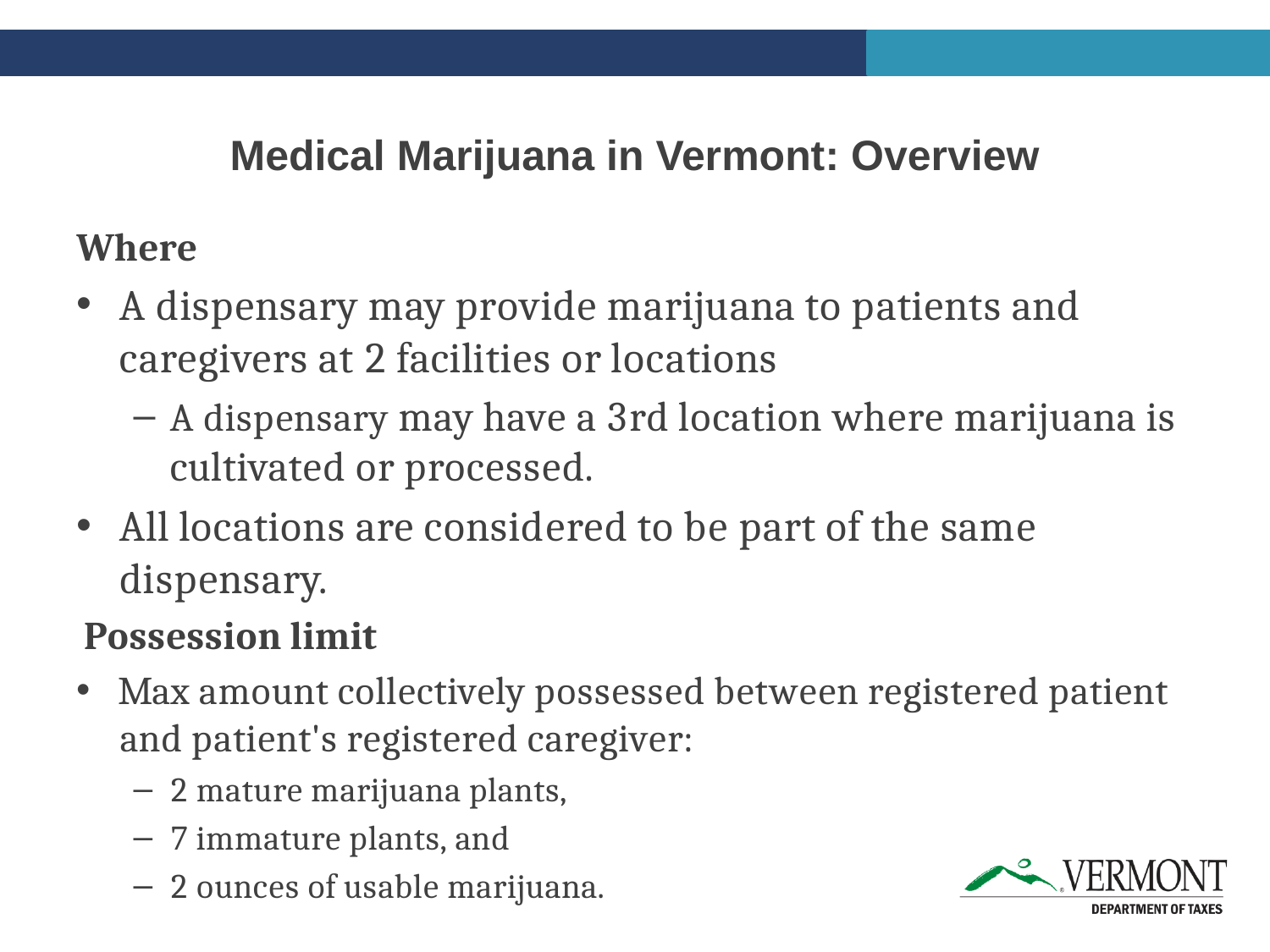

# Medical Marijuana in Vermont: Overview
Where
A dispensary may provide marijuana to patients and caregivers at 2 facilities or locations
A dispensary may have a 3rd location where marijuana is cultivated or processed.
All locations are considered to be part of the same dispensary.
Possession limit
Max amount collectively possessed between registered patient and patient's registered caregiver:
2 mature marijuana plants,
7 immature plants, and
2 ounces of usable marijuana.